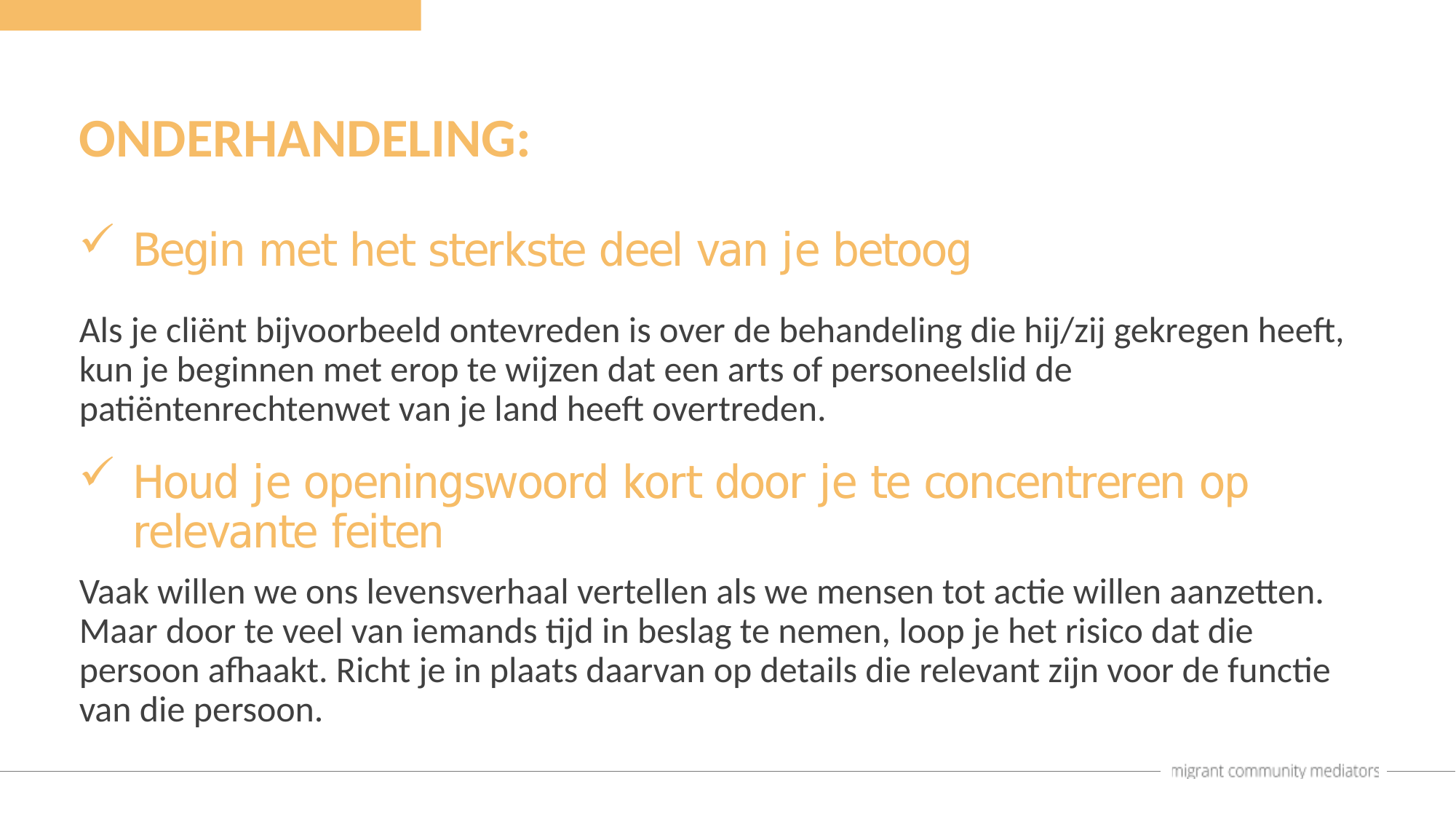

ONDERHANDELING:
Begin met het sterkste deel van je betoog

Als je cliënt bijvoorbeeld ontevreden is over de behandeling die hij/zij gekregen heeft, kun je beginnen met erop te wijzen dat een arts of personeelslid de patiëntenrechtenwet van je land heeft overtreden.
Houd je openingswoord kort door je te concentreren op relevante feiten
Vaak willen we ons levensverhaal vertellen als we mensen tot actie willen aanzetten. Maar door te veel van iemands tijd in beslag te nemen, loop je het risico dat die persoon afhaakt. Richt je in plaats daarvan op details die relevant zijn voor de functie van die persoon.